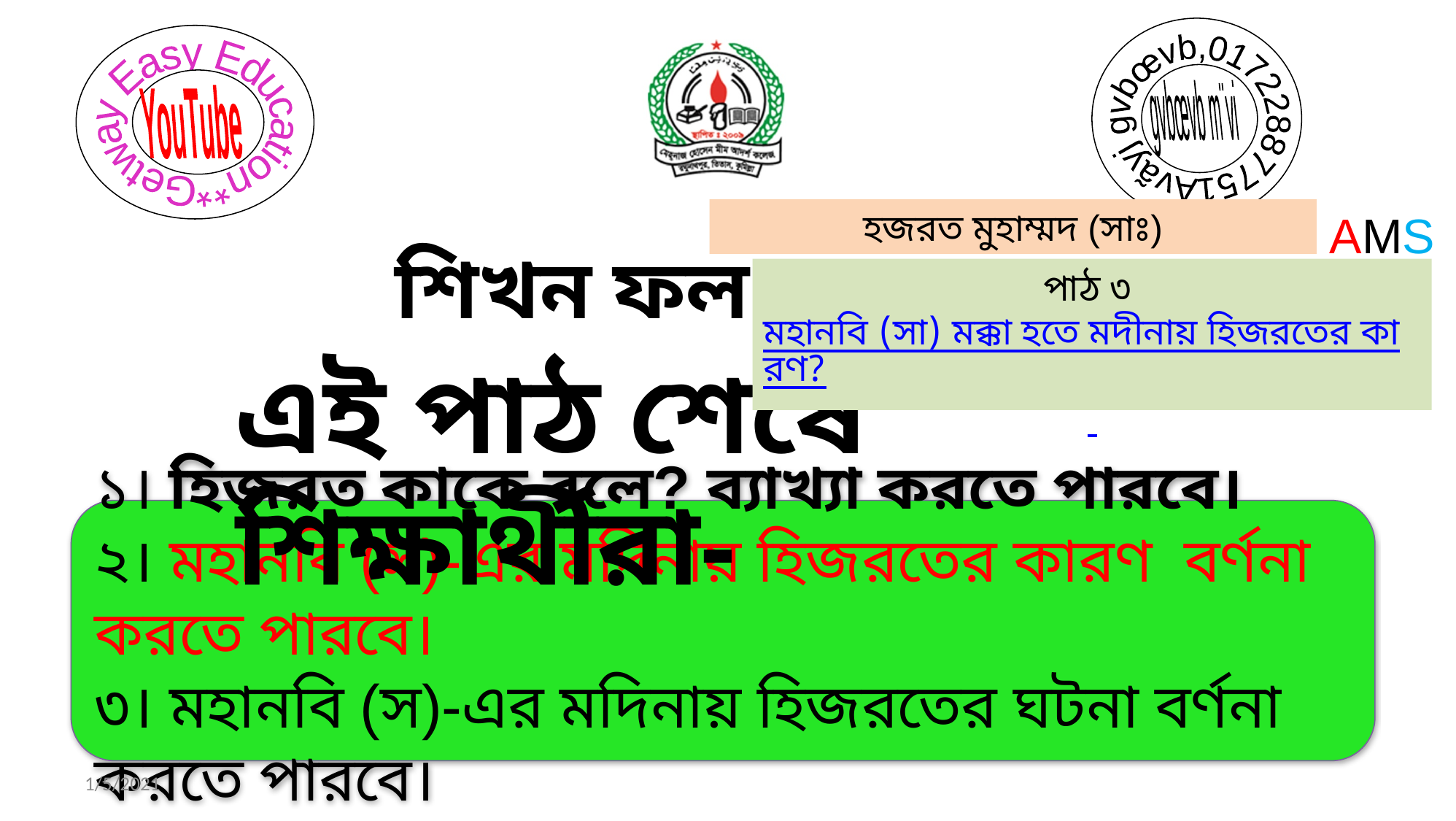

শিখন ফল
এই পাঠ শেষে শিক্ষার্থীরা-
হজরত মুহাম্মদ (সাঃ)
AMS
পাঠ ৩ মহানবি (সা) মক্কা হতে মদীনায় হিজরতের কারণ?

১। হিজরত কাকে বলে? ব্যাখ্যা করতে পারবে।
২। মহানবি (স)-এর মদিনায় হিজরতের কারণ  বর্ণনা করতে পারবে।
৩। মহানবি (স)-এর মদিনায় হিজরতের ঘটনা বর্ণনা করতে পারবে।

1/5/2021